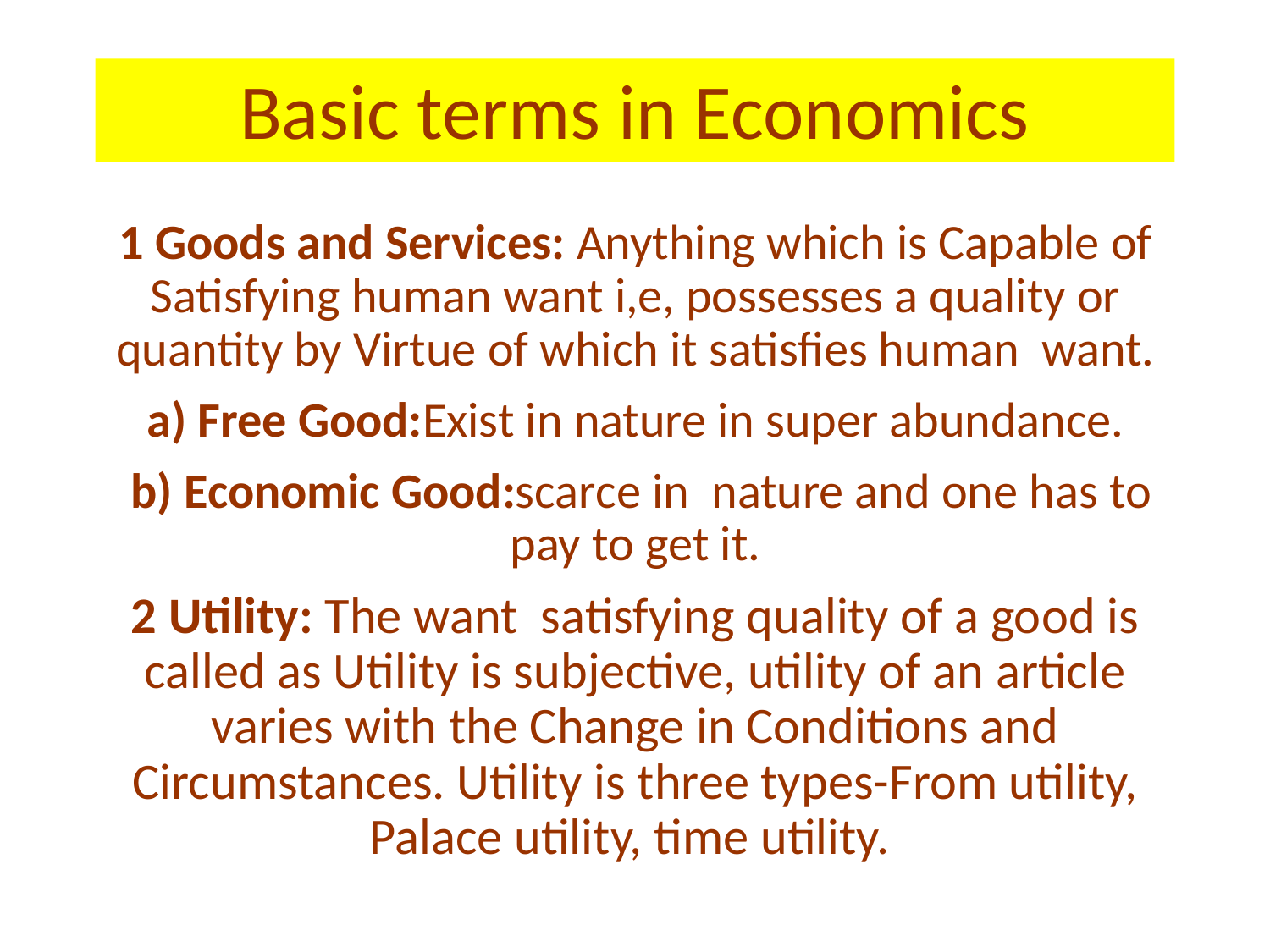

# Basic terms in Economics
1 Goods and Services: Anything which is Capable of Satisfying human want i,e, possesses a quality or quantity by Virtue of which it satisfies human  want.
a) Free Good:Exist in nature in super abundance.
 b) Economic Good:scarce in  nature and one has to pay to get it.
2 Utility: The want  satisfying quality of a good is called as Utility is subjective, utility of an article varies with the Change in Conditions and Circumstances. Utility is three types-From utility, Palace utility, time utility.